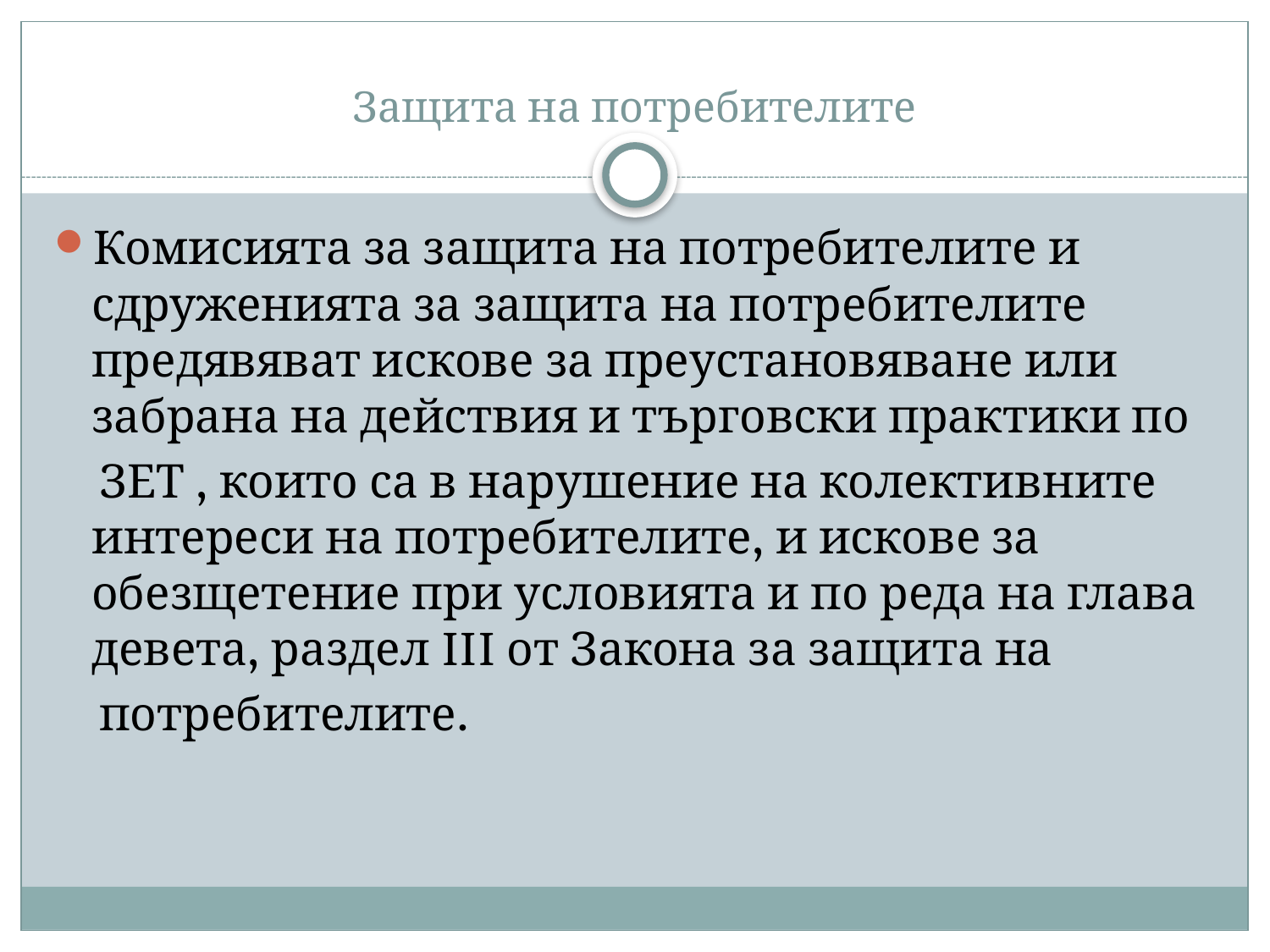

# Защита на потребителите
Комисията за защита на потребителите и сдруженията за защита на потребителите предявяват искове за преустановяване или забрана на действия и търговски практики по
    ЗЕТ , които са в нарушение на колективните интереси на потребителите, и искове за обезщетение при условията и по реда на глава девета, раздел III от Закона за защита на
    потребителите.